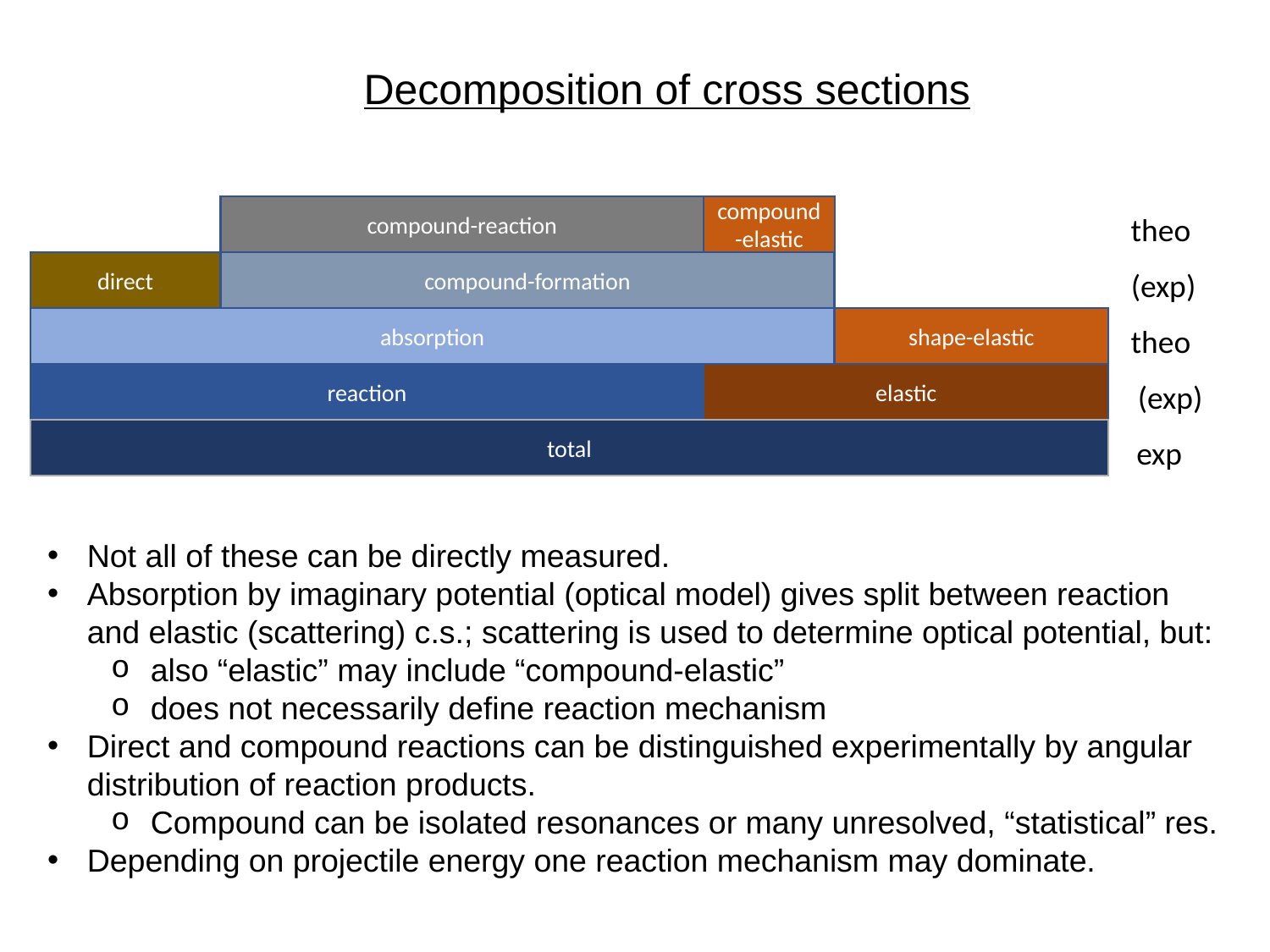

Decomposition of cross sections
compound-elastic
compound-reaction
compound-formation
direct
shape-elastic
absorption
elastic
reaction
total
theo
(exp)
theo
(exp)
exp
Not all of these can be directly measured.
Absorption by imaginary potential (optical model) gives split between reaction and elastic (scattering) c.s.; scattering is used to determine optical potential, but:
also “elastic” may include “compound-elastic”
does not necessarily define reaction mechanism
Direct and compound reactions can be distinguished experimentally by angular distribution of reaction products.
Compound can be isolated resonances or many unresolved, “statistical” res.
Depending on projectile energy one reaction mechanism may dominate.